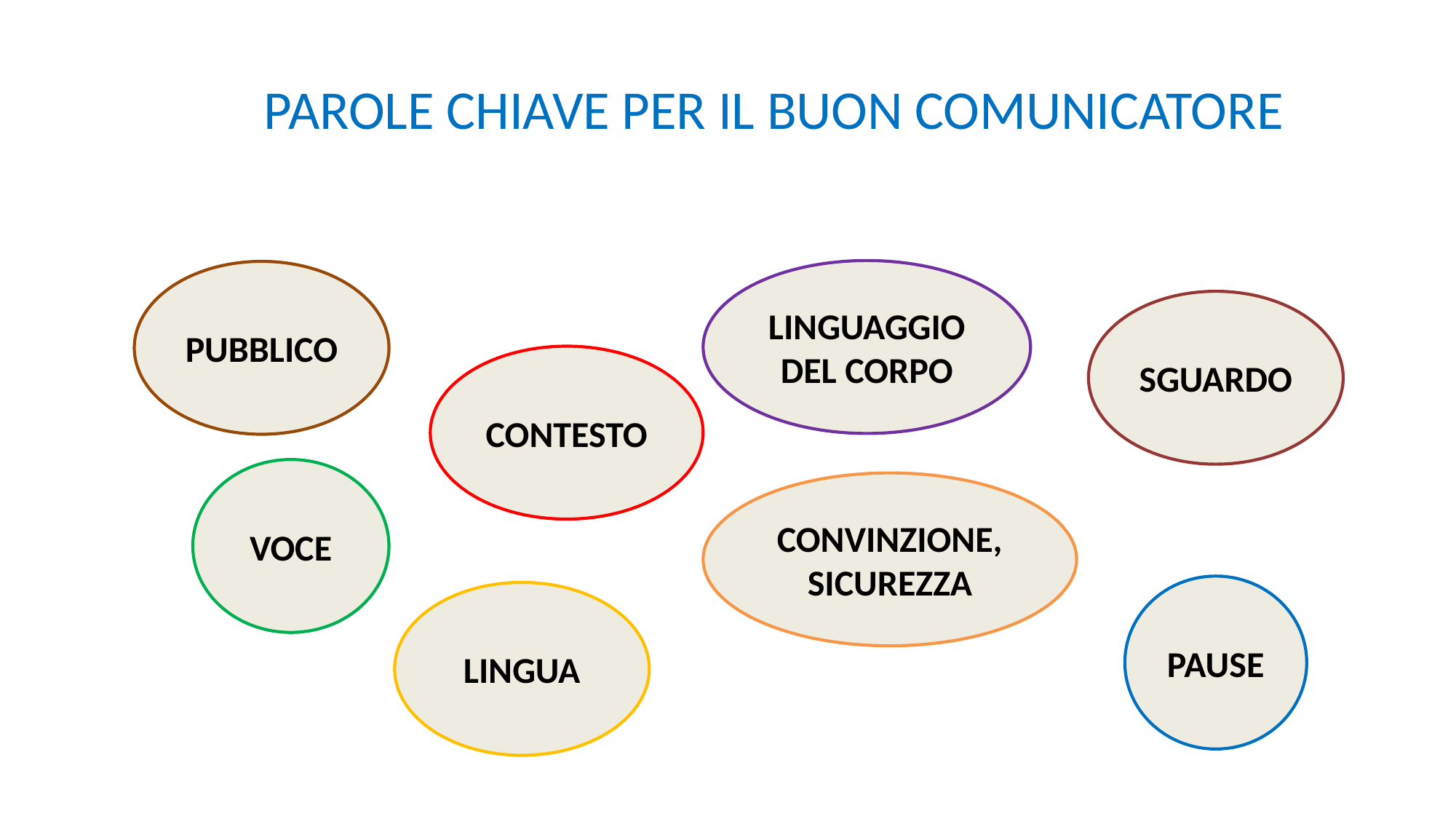

# PAROLE CHIAVE PER IL BUON COMUNICATORE
LINGUAGGIO DEL CORPO
PUBBLICO
SGUARDO
CONTESTO
VOCE
CONVINZIONE, SICUREZZA
PAUSE
LINGUA